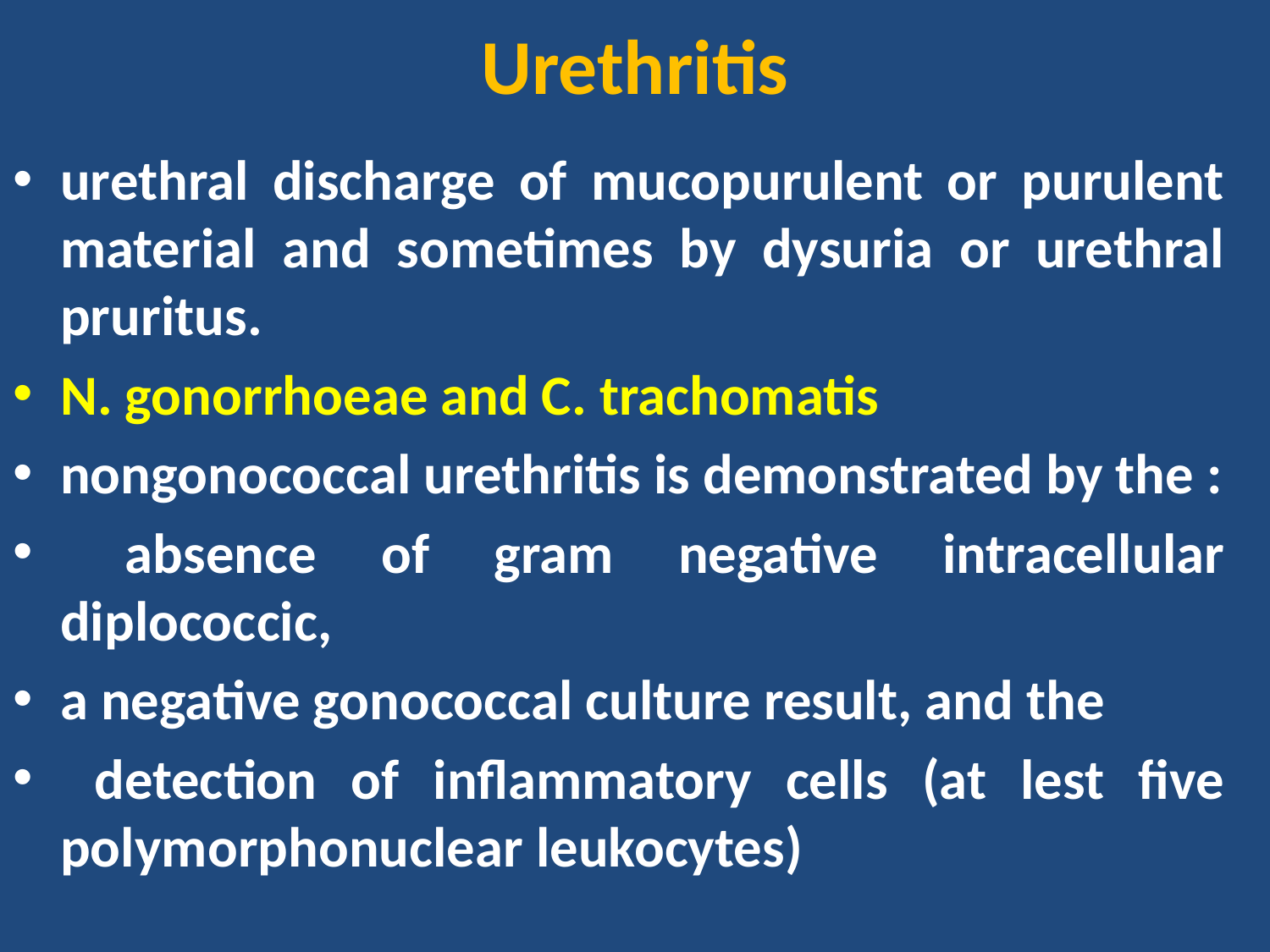

# Urethritis
urethral discharge of mucopurulent or purulent material and sometimes by dysuria or urethral pruritus.
N. gonorrhoeae and C. trachomatis
nongonococcal urethritis is demonstrated by the :
 absence of gram negative intracellular diplococcic,
a negative gonococcal culture result, and the
 detection of inflammatory cells (at lest five polymorphonuclear leukocytes)